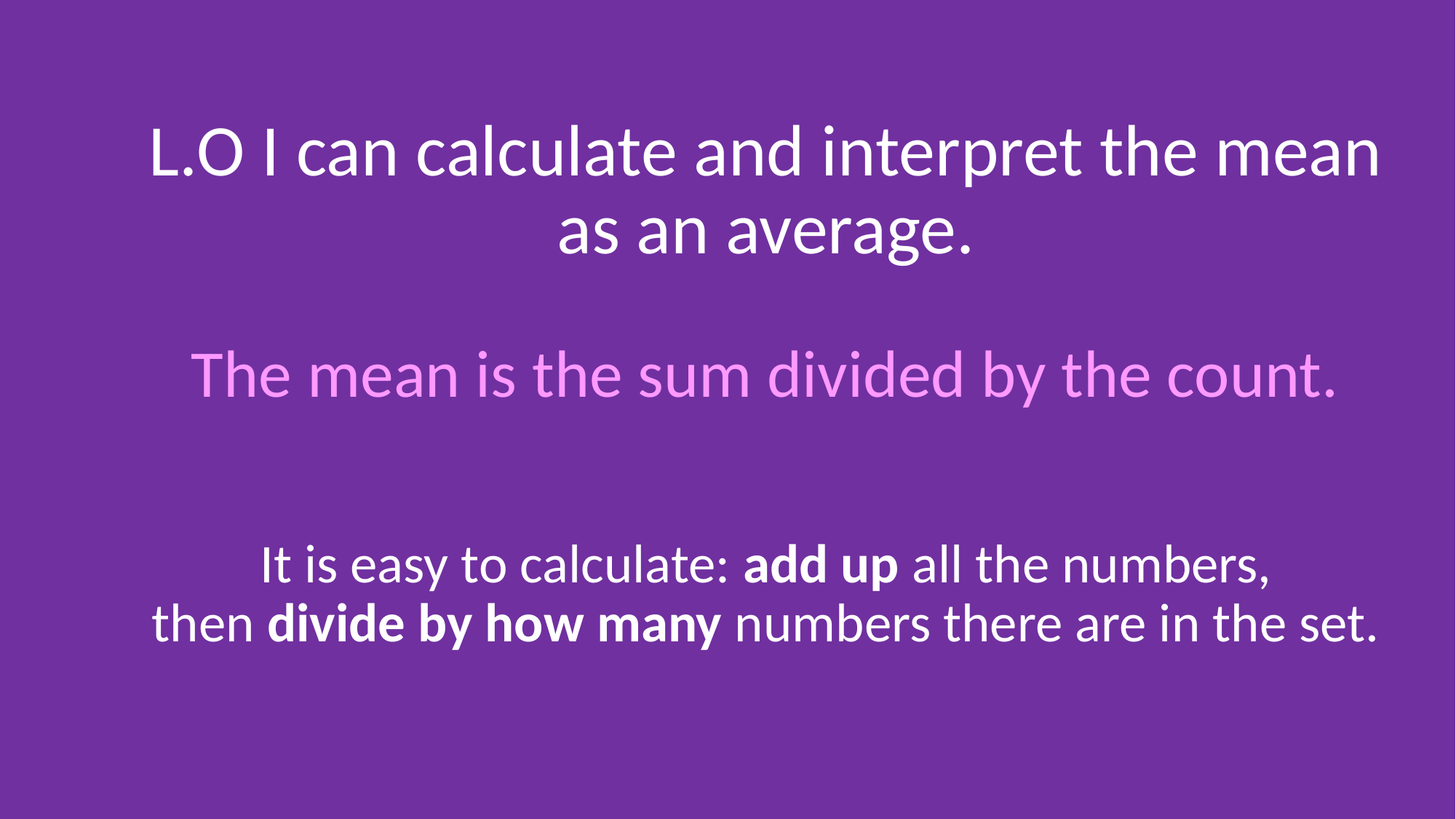

L.O I can calculate and interpret the mean as an average.

The mean is the sum divided by the count.

It is easy to calculate: add up all the numbers, then divide by how many numbers there are in the set.